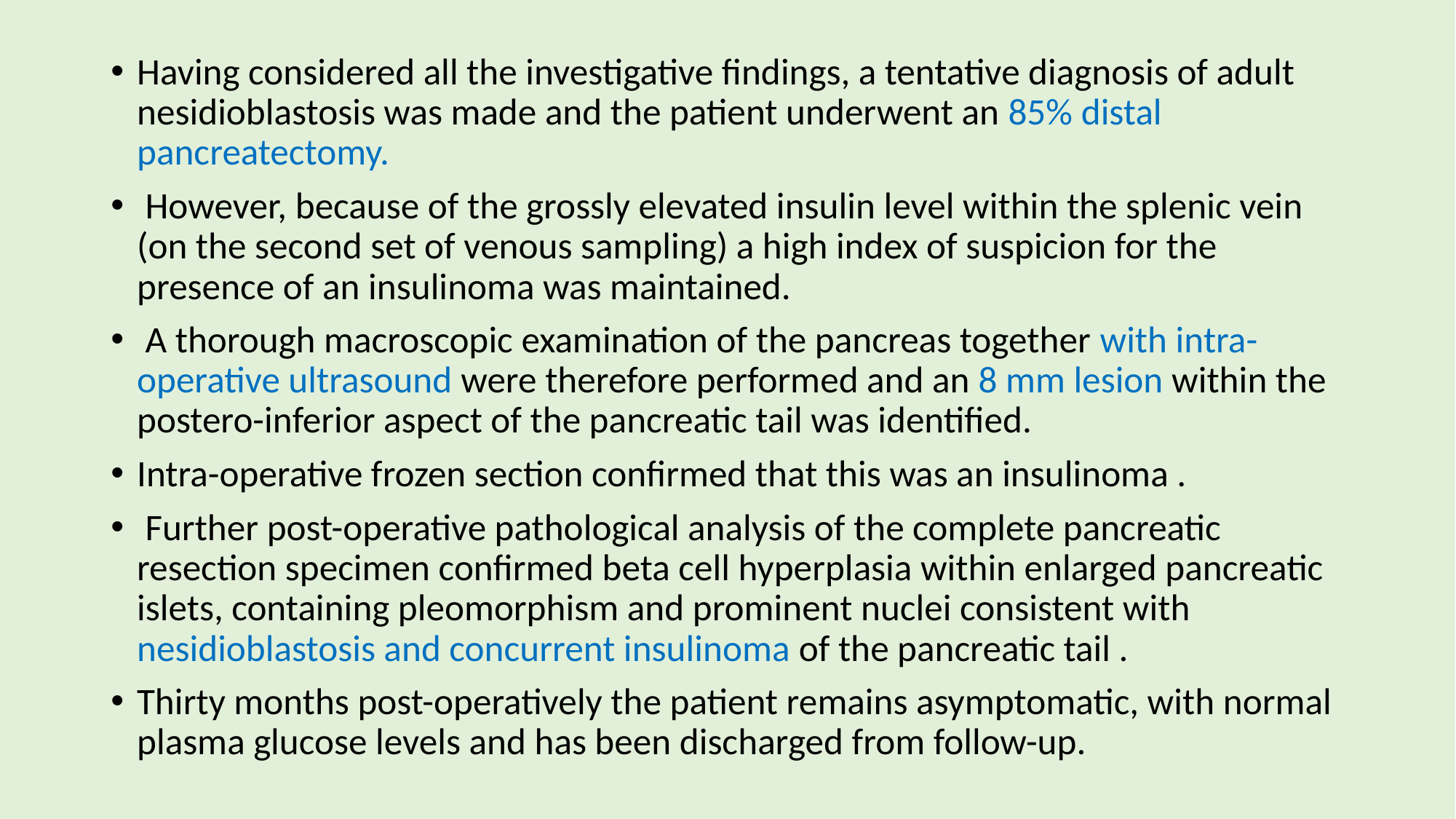

Having considered all the investigative findings, a tentative diagnosis of adult nesidioblastosis was made and the patient underwent an 85% distal pancreatectomy.
 However, because of the grossly elevated insulin level within the splenic vein (on the second set of venous sampling) a high index of suspicion for the presence of an insulinoma was maintained.
 A thorough macroscopic examination of the pancreas together with intra-operative ultrasound were therefore performed and an 8 mm lesion within the postero-inferior aspect of the pancreatic tail was identified.
Intra-operative frozen section confirmed that this was an insulinoma .
 Further post-operative pathological analysis of the complete pancreatic resection specimen confirmed beta cell hyperplasia within enlarged pancreatic islets, containing pleomorphism and prominent nuclei consistent with nesidioblastosis and concurrent insulinoma of the pancreatic tail .
Thirty months post-operatively the patient remains asymptomatic, with normal plasma glucose levels and has been discharged from follow-up.